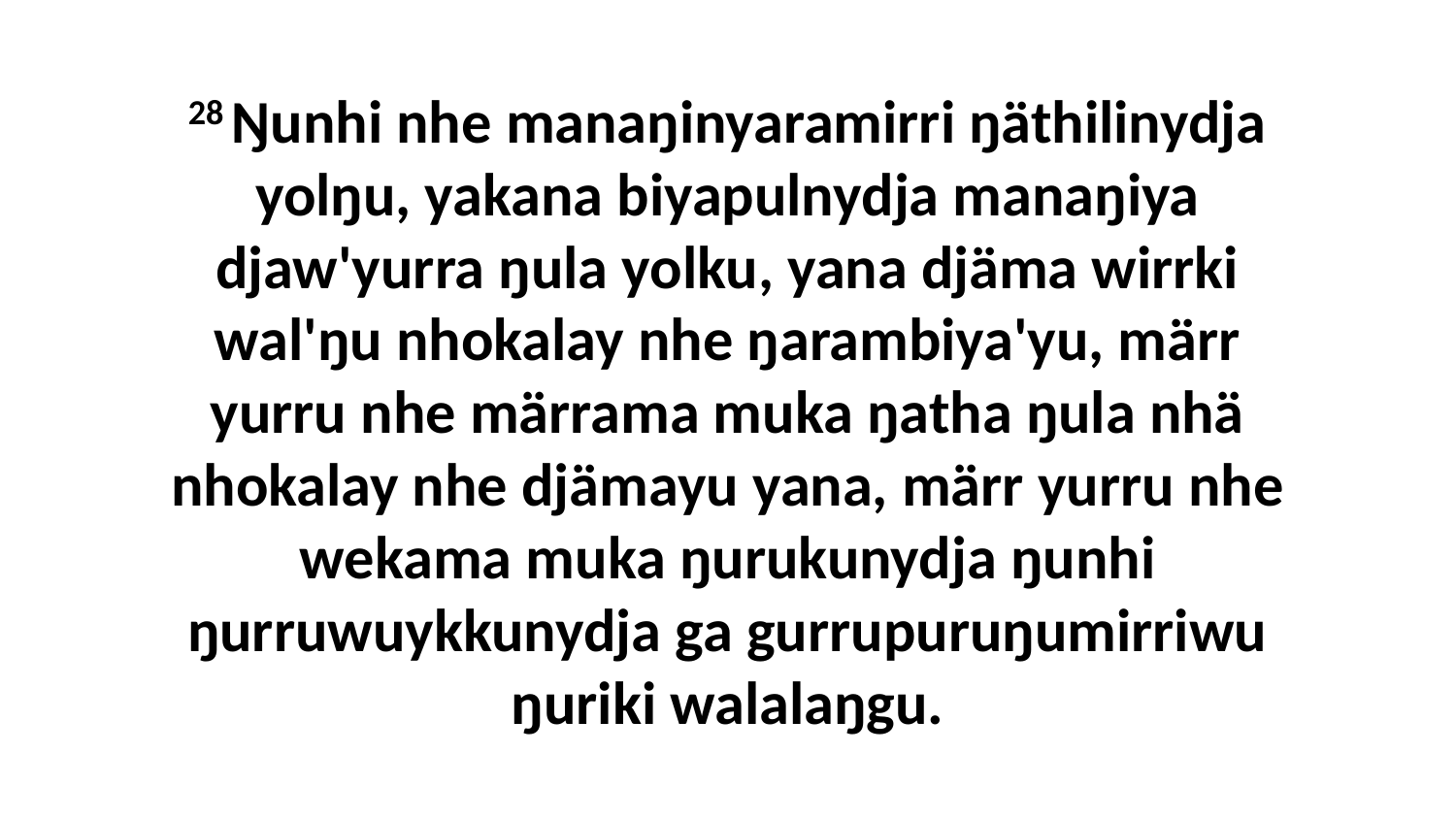

28 Ŋunhi nhe manaŋinyaramirri ŋäthilinydja yolŋu, yakana biyapulnydja manaŋiya djaw'yurra ŋula yolku, yana djäma wirrki wal'ŋu nhokalay nhe ŋarambiya'yu, märr yurru nhe märrama muka ŋatha ŋula nhä nhokalay nhe djämayu yana, märr yurru nhe wekama muka ŋurukunydja ŋunhi ŋurruwuykkunydja ga gurrupuruŋumirriwu ŋuriki walalaŋgu.